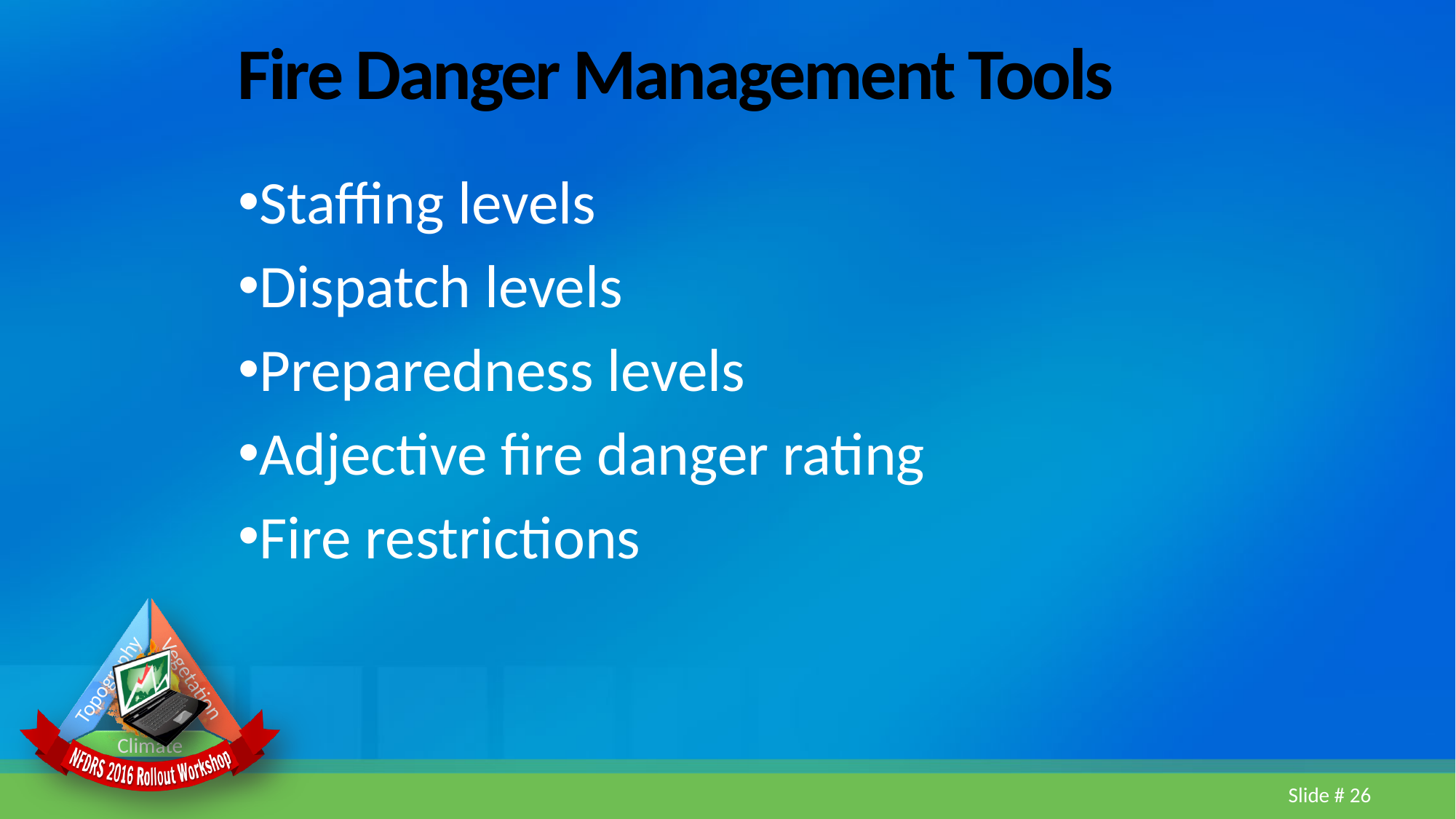

# Fire Danger Management Tools
Staffing levels
Dispatch levels
Preparedness levels
Adjective fire danger rating
Fire restrictions